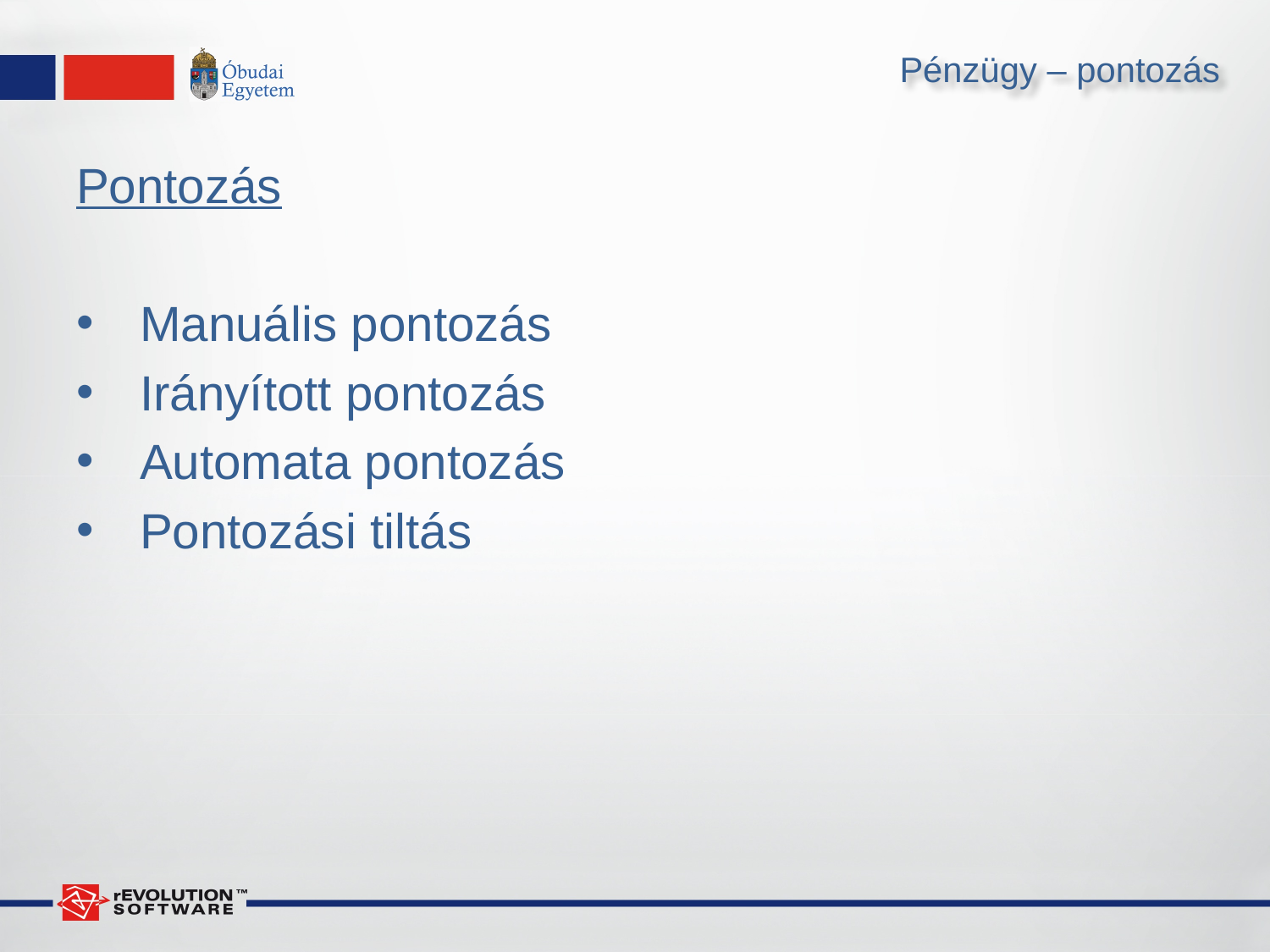

# Pénzügy – pontozás
Pontozás

Manuális pontozás
Irányított pontozás
Automata pontozás
Pontozási tiltás